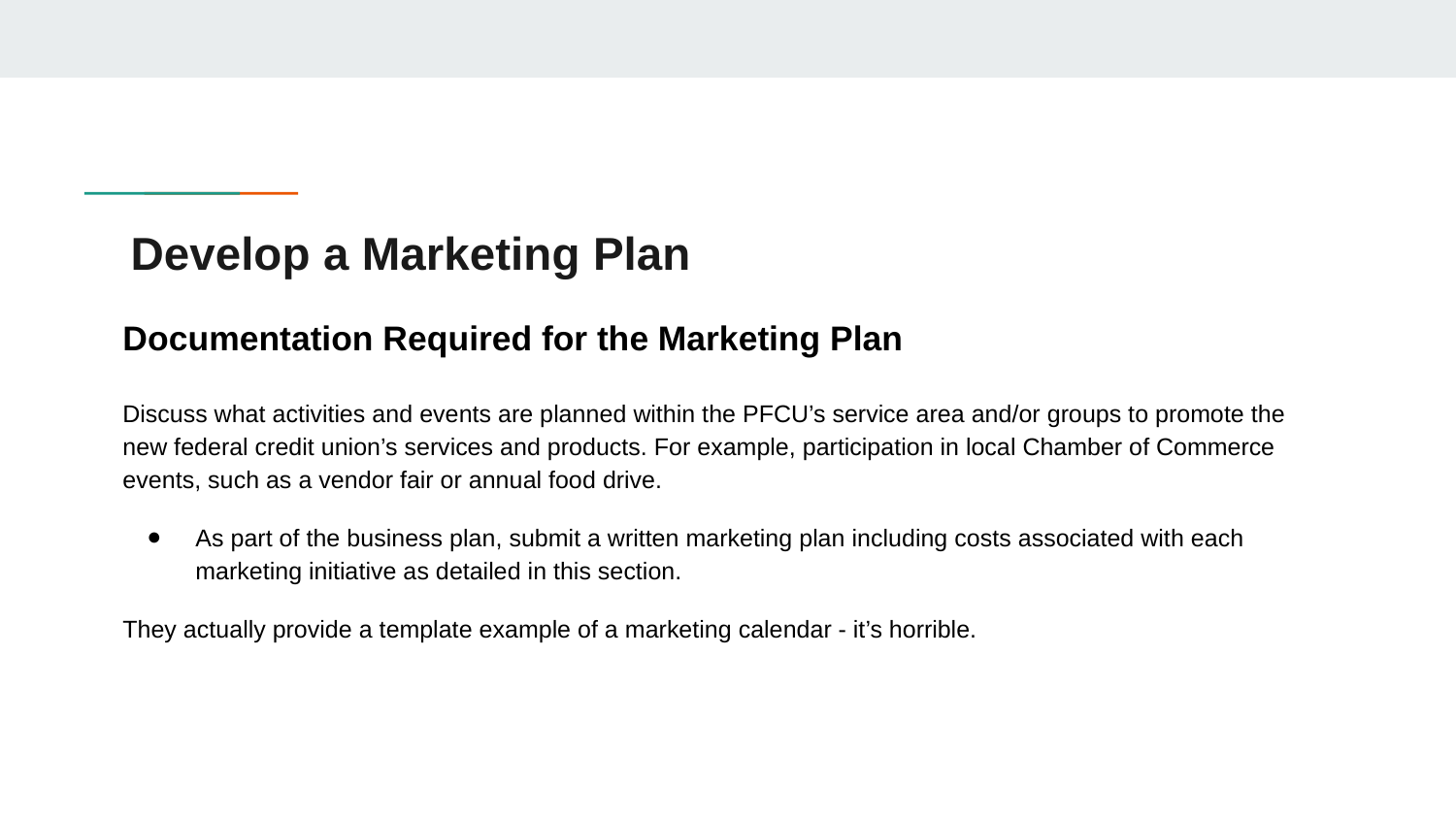

# Develop a Marketing Plan
Documentation Required for the Marketing Plan
Discuss what activities and events are planned within the PFCU’s service area and/or groups to promote the new federal credit union’s services and products. For example, participation in local Chamber of Commerce events, such as a vendor fair or annual food drive.
As part of the business plan, submit a written marketing plan including costs associated with each marketing initiative as detailed in this section.
They actually provide a template example of a marketing calendar - it’s horrible.